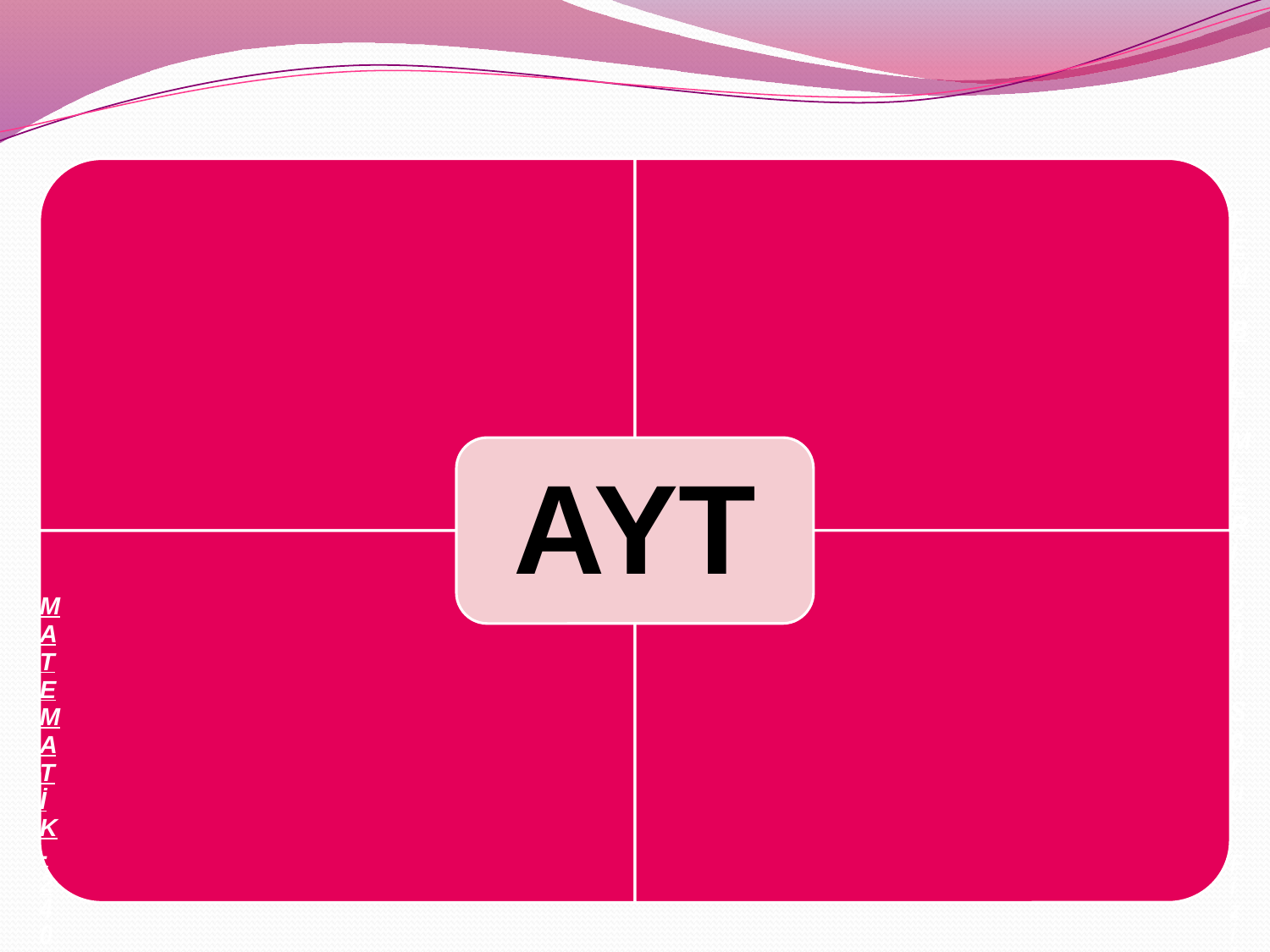

AYT
40 soru
40 Soru
MATEMATİK-2
40 Soru
40 Soru